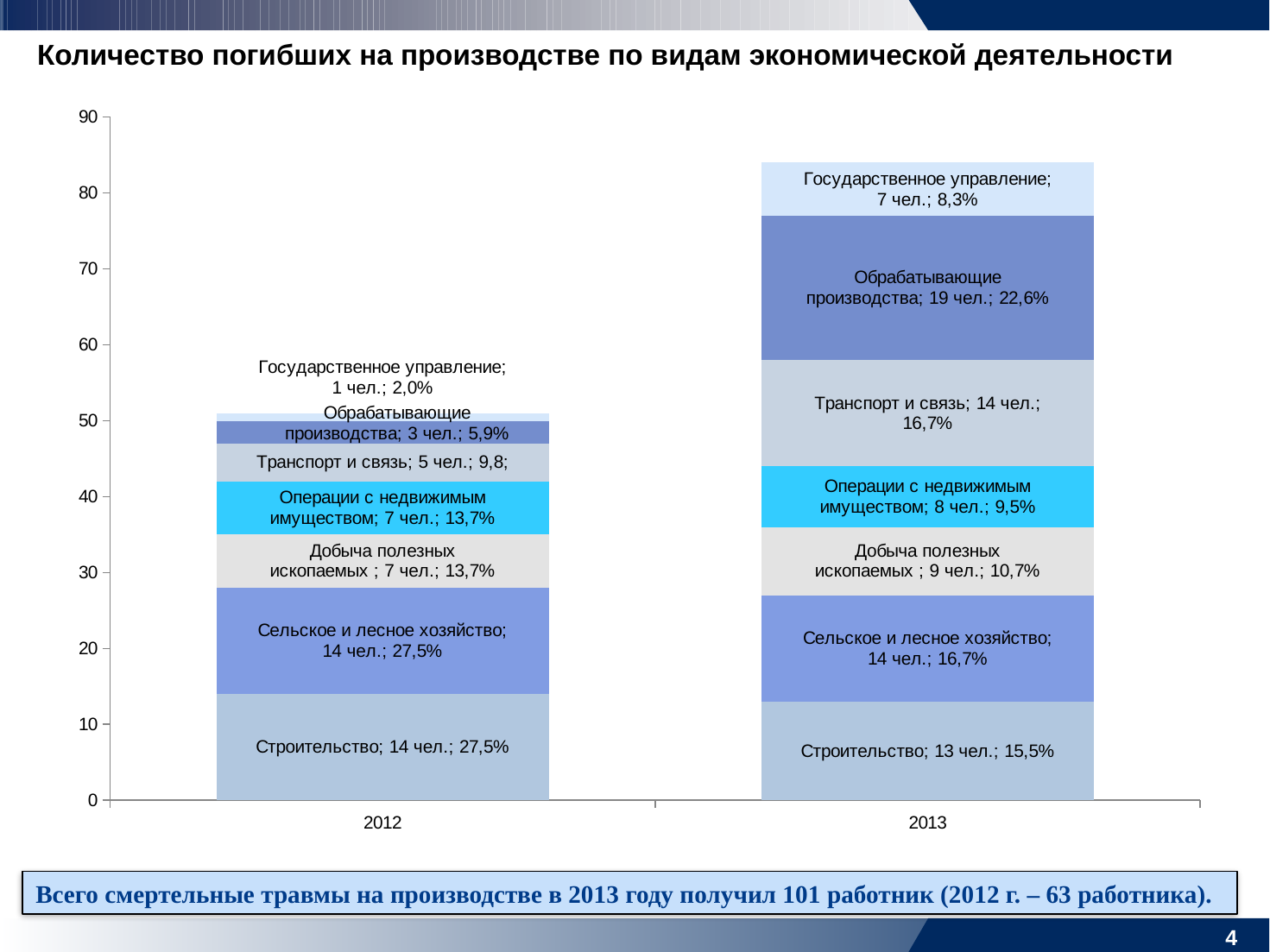

Количество погибших на производстве по видам экономической деятельности

### Chart

| Category | Строительство | Лесное хозяйство | Добыча полезных ископаемых  | Операции с недвижимым имуществом | Транспорт и связь | Обрабатывающие производства | Государственное управление |
|---|---|---|---|---|---|---|---|
| 2012 | 14.0 | 14.0 | 7.0 | 7.0 | 5.0 | 3.0 | 1.0 |
| 2013 | 13.0 | 14.0 | 9.0 | 8.0 | 14.0 | 19.0 | 7.0 |
Всего смертельные травмы на производстве в 2013 году получил 101 работник (2012 г. – 63 работника).
4